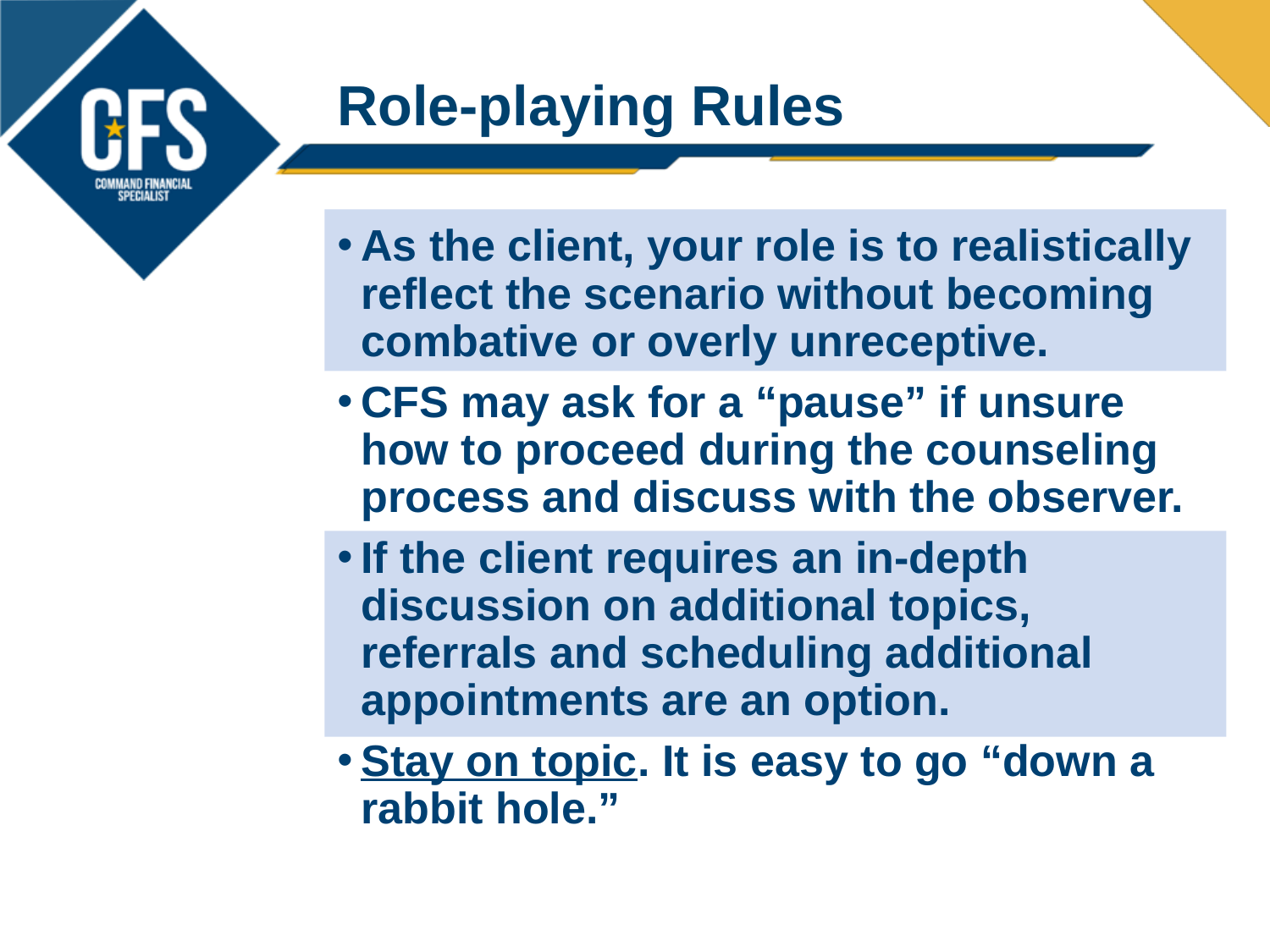

# Role-playing Rules

As the client, your role is to realistically reflect the scenario without becoming combative or overly unreceptive.
CFS may ask for a “pause” if unsure how to proceed during the counseling process and discuss with the observer.
If the client requires an in-depth discussion on additional topics, referrals and scheduling additional appointments are an option.
Stay on topic. It is easy to go “down a rabbit hole.”